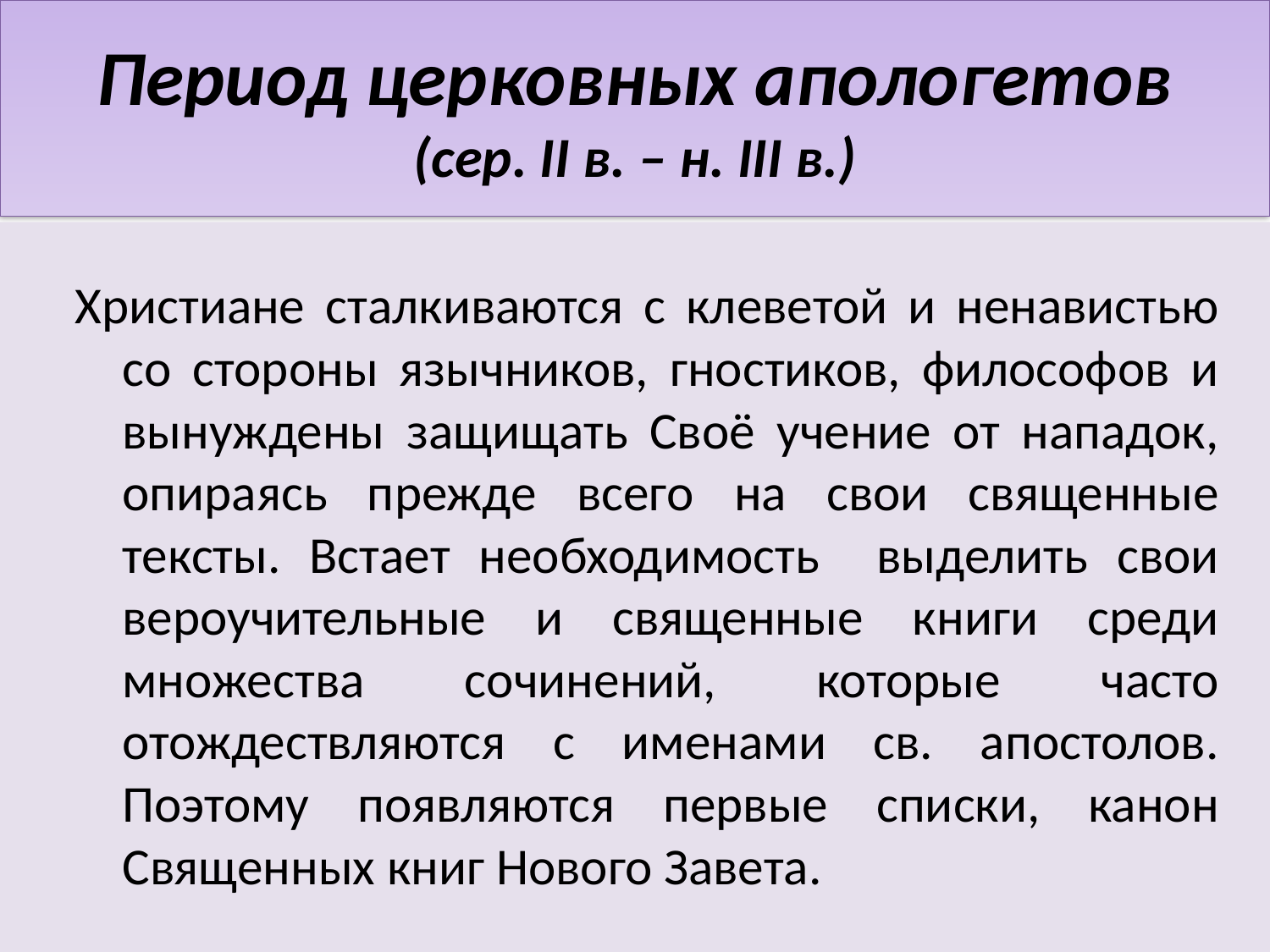

# Период церковных апологетов (сер. II в. – н. III в.)
Христиане сталкиваются с клеветой и ненавистью со стороны язычников, гностиков, философов и вынуждены защищать Своё учение от нападок, опираясь прежде всего на свои священные тексты. Встает необходимость  выделить свои вероучительные и священные книги среди множества сочинений, которые часто отождествляются с именами св. апостолов. Поэтому появляются первые списки, канон Священных книг Нового Завета.